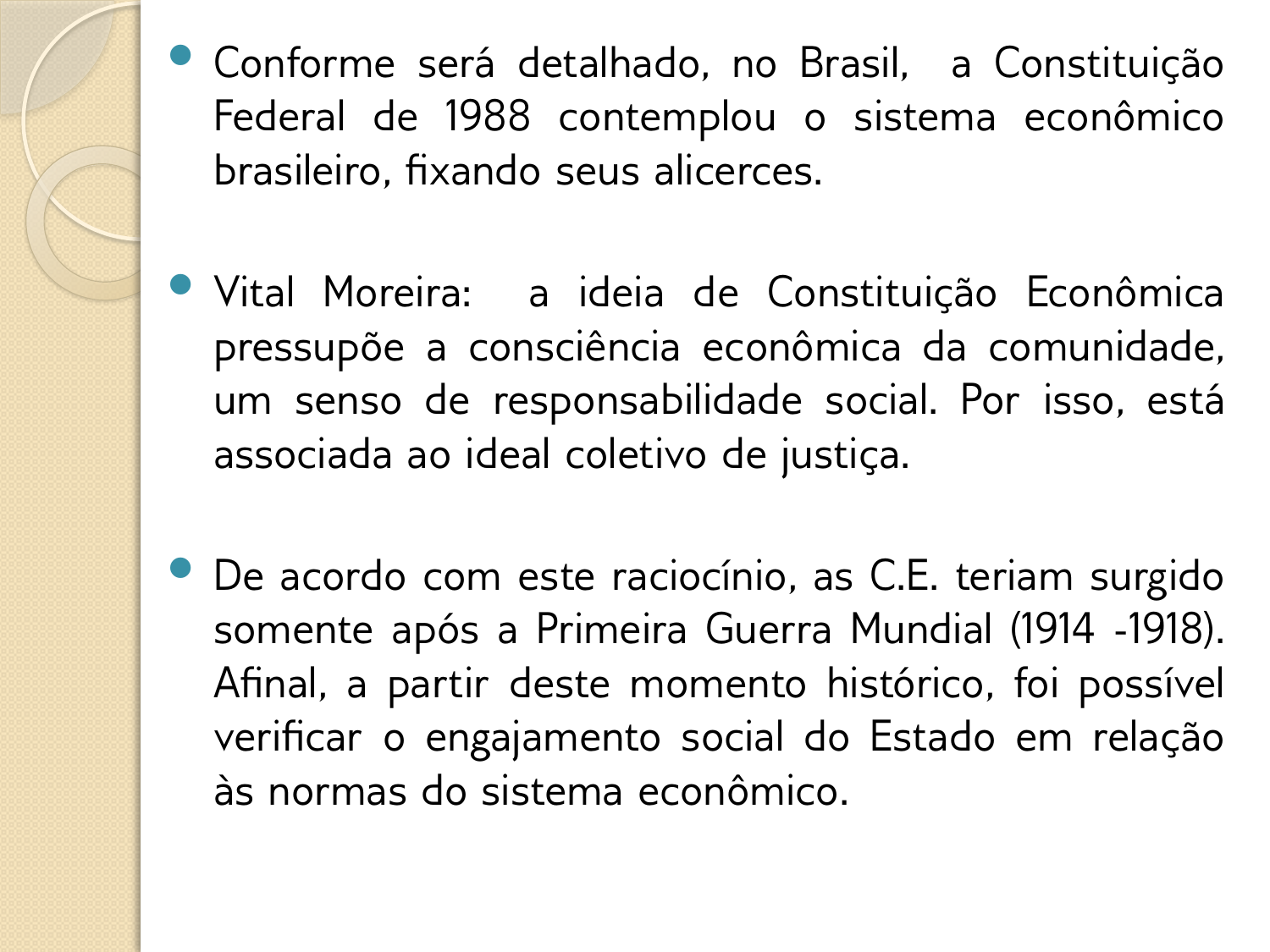

Conforme será detalhado, no Brasil,  a Constituição Federal de 1988 contemplou o sistema econômico brasileiro, fixando seus alicerces.

Vital Moreira:  a ideia de Constituição Econômica pressupõe a consciência econômica da comunidade, um senso de responsabilidade social. Por isso, está associada ao ideal coletivo de justiça.

De acordo com este raciocínio, as C.E. teriam surgido somente após a Primeira Guerra Mundial (1914 -1918). Afinal, a partir deste momento histórico, foi possível verificar o engajamento social do Estado em relação às normas do sistema econômico.